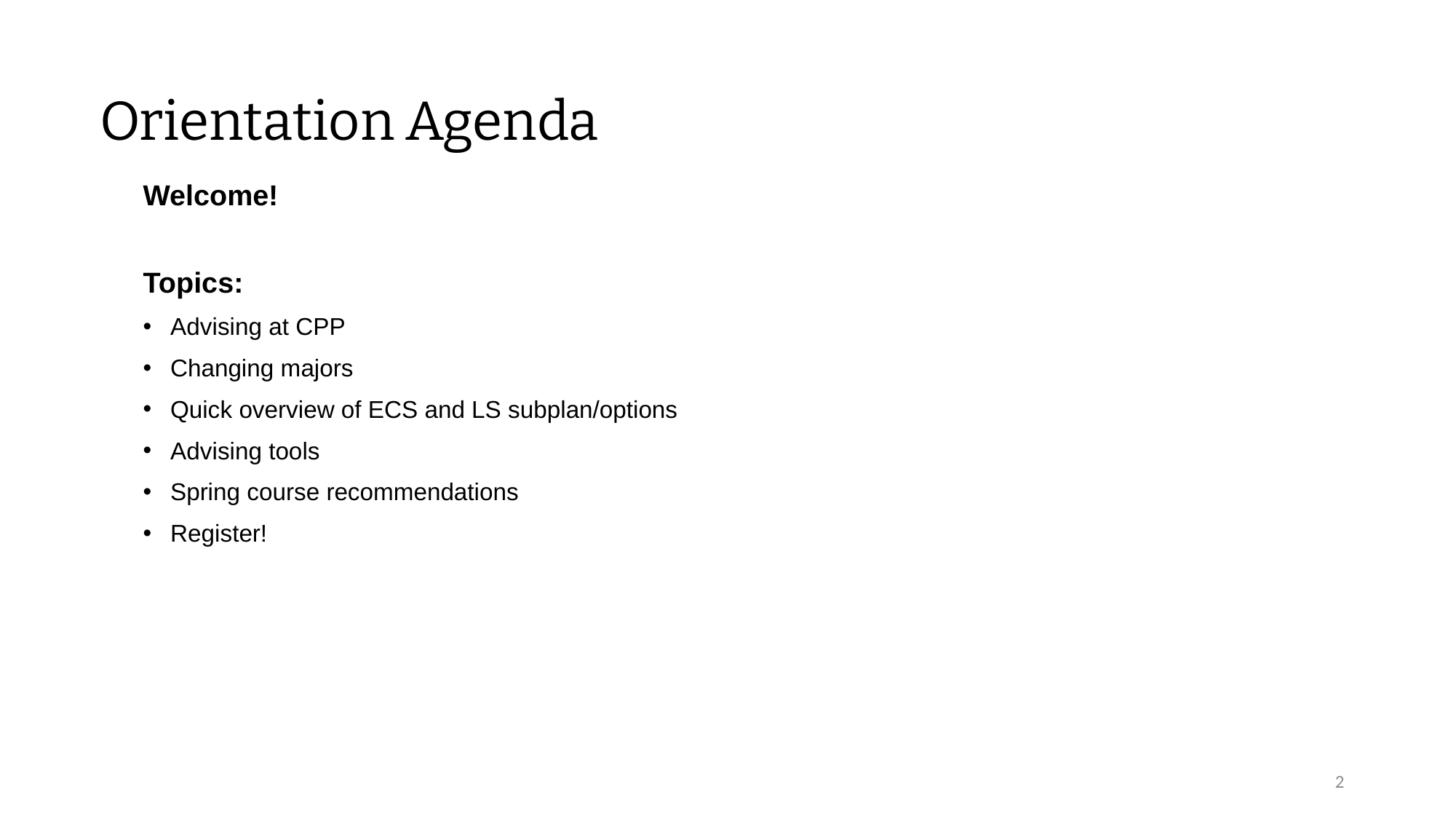

# Orientation Agenda
Welcome!

Topics:
Advising at CPP
Changing majors
Quick overview of ECS and LS subplan/options
Advising tools
Spring course recommendations
Register!

2